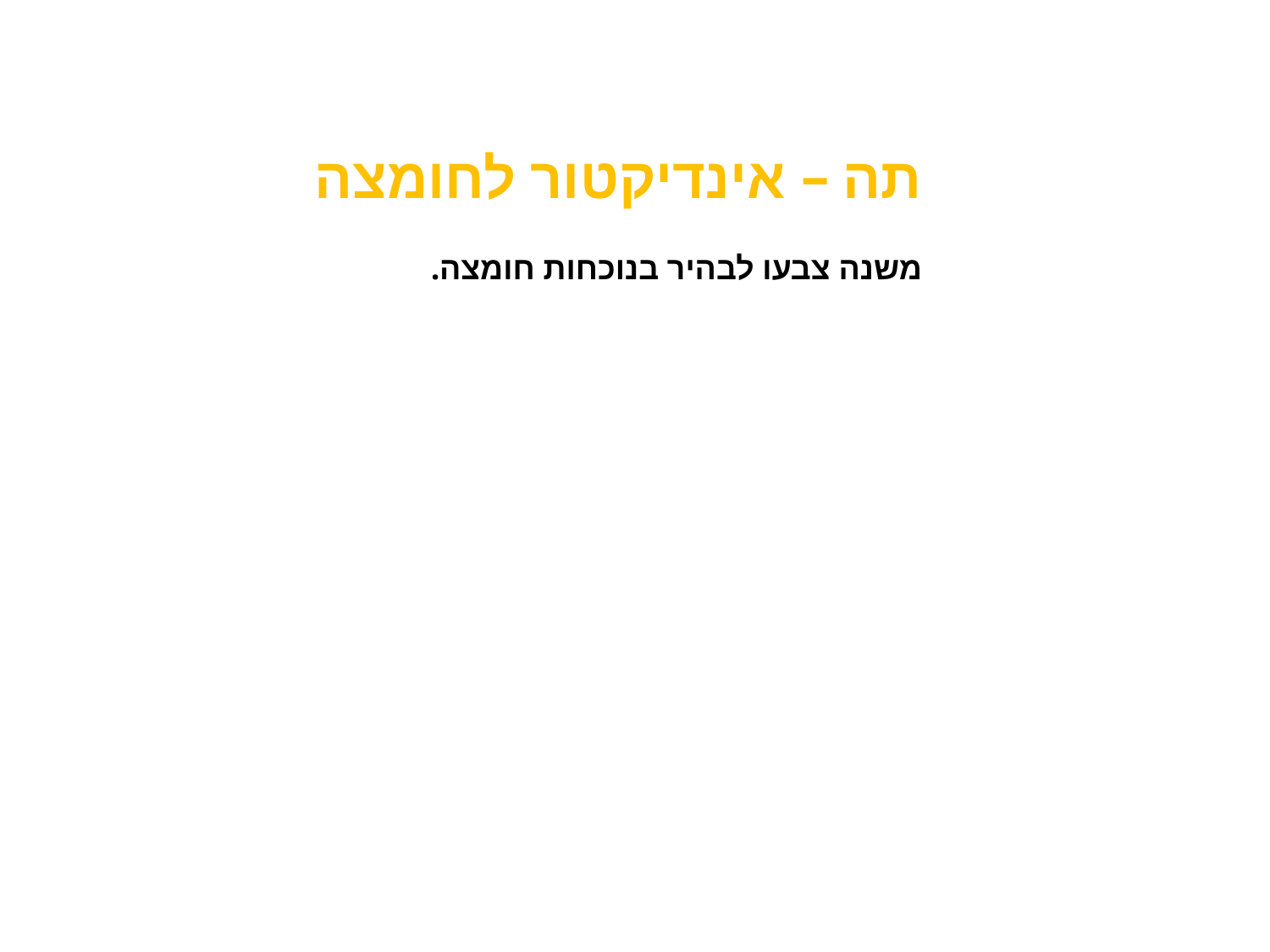

תה – אינדיקטור לחומצה
משנה צבעו לבהיר בנוכחות חומצה.